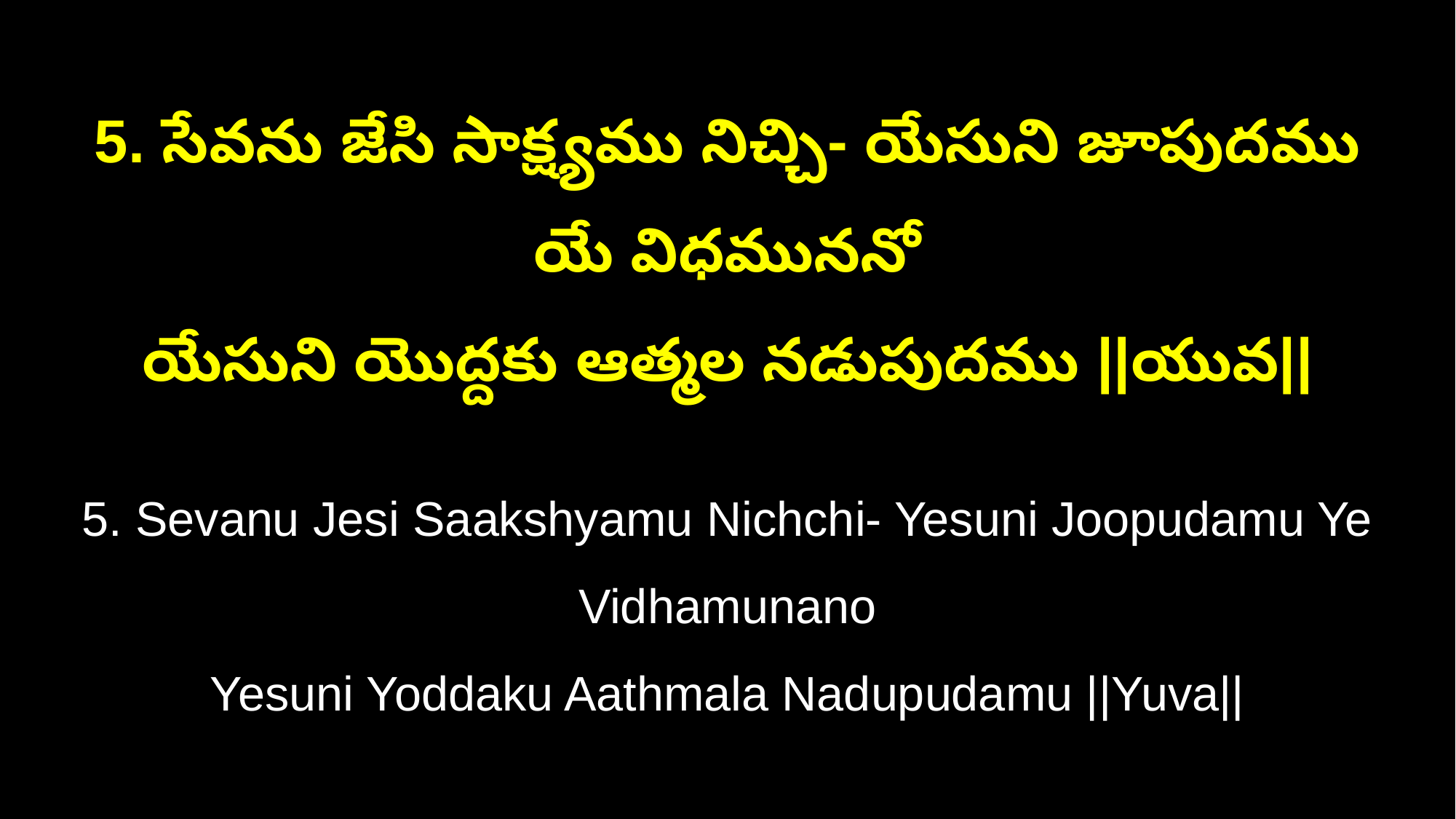

5. సేవను జేసి సాక్ష్యము నిచ్చి- యేసుని జూపుదము యే విధముననో
యేసుని యొద్దకు ఆత్మల నడుపుదము ||యువ||
5. Sevanu Jesi Saakshyamu Nichchi- Yesuni Joopudamu Ye Vidhamunano
Yesuni Yoddaku Aathmala Nadupudamu ||Yuva||